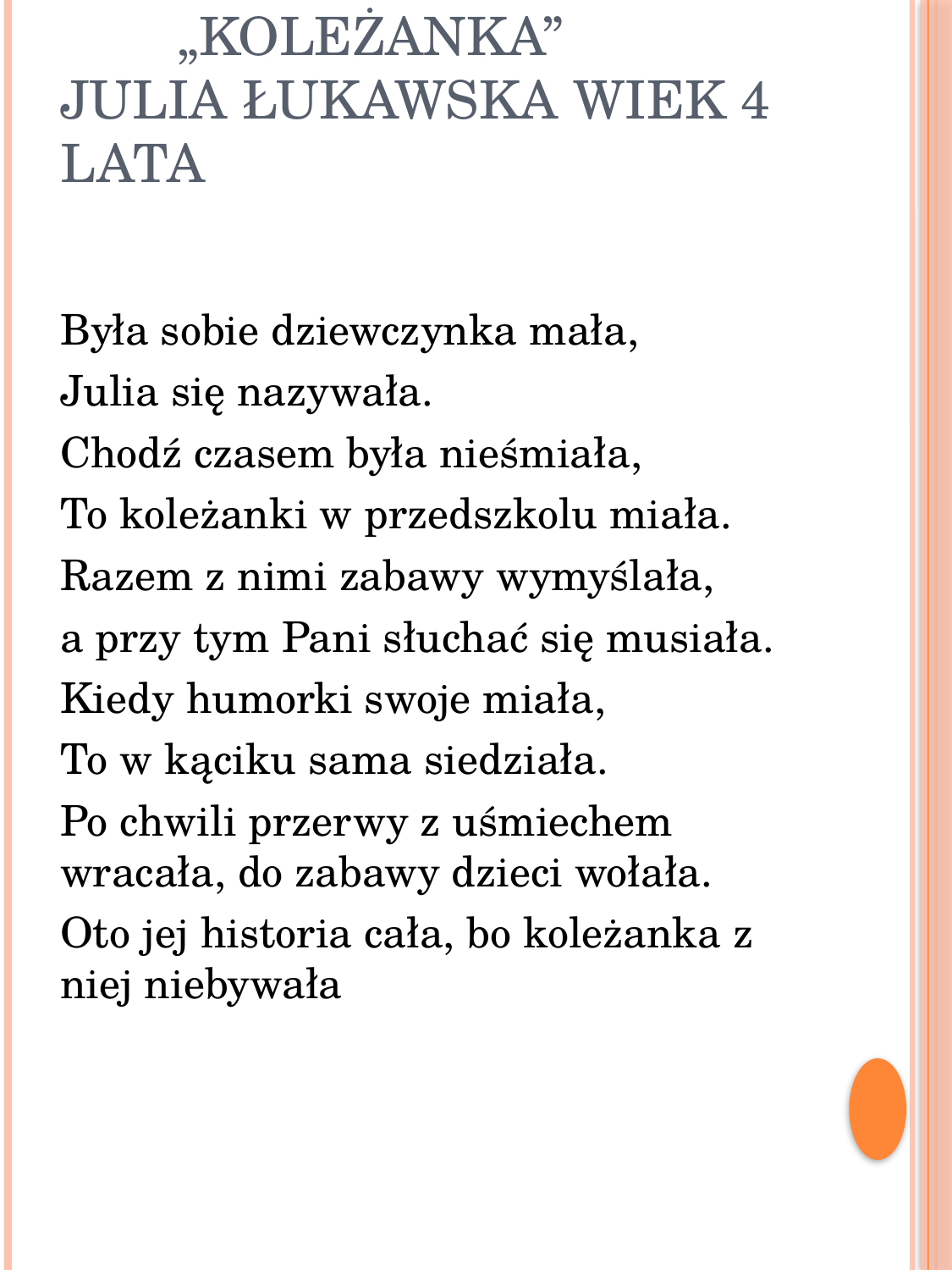

# „Koleżanka” Julia Łukawska wiek 4 lata
Była sobie dziewczynka mała,
Julia się nazywała.
Chodź czasem była nieśmiała,
To koleżanki w przedszkolu miała.
Razem z nimi zabawy wymyślała,
a przy tym Pani słuchać się musiała.
Kiedy humorki swoje miała,
To w kąciku sama siedziała.
Po chwili przerwy z uśmiechem wracała, do zabawy dzieci wołała.
Oto jej historia cała, bo koleżanka z niej niebywała